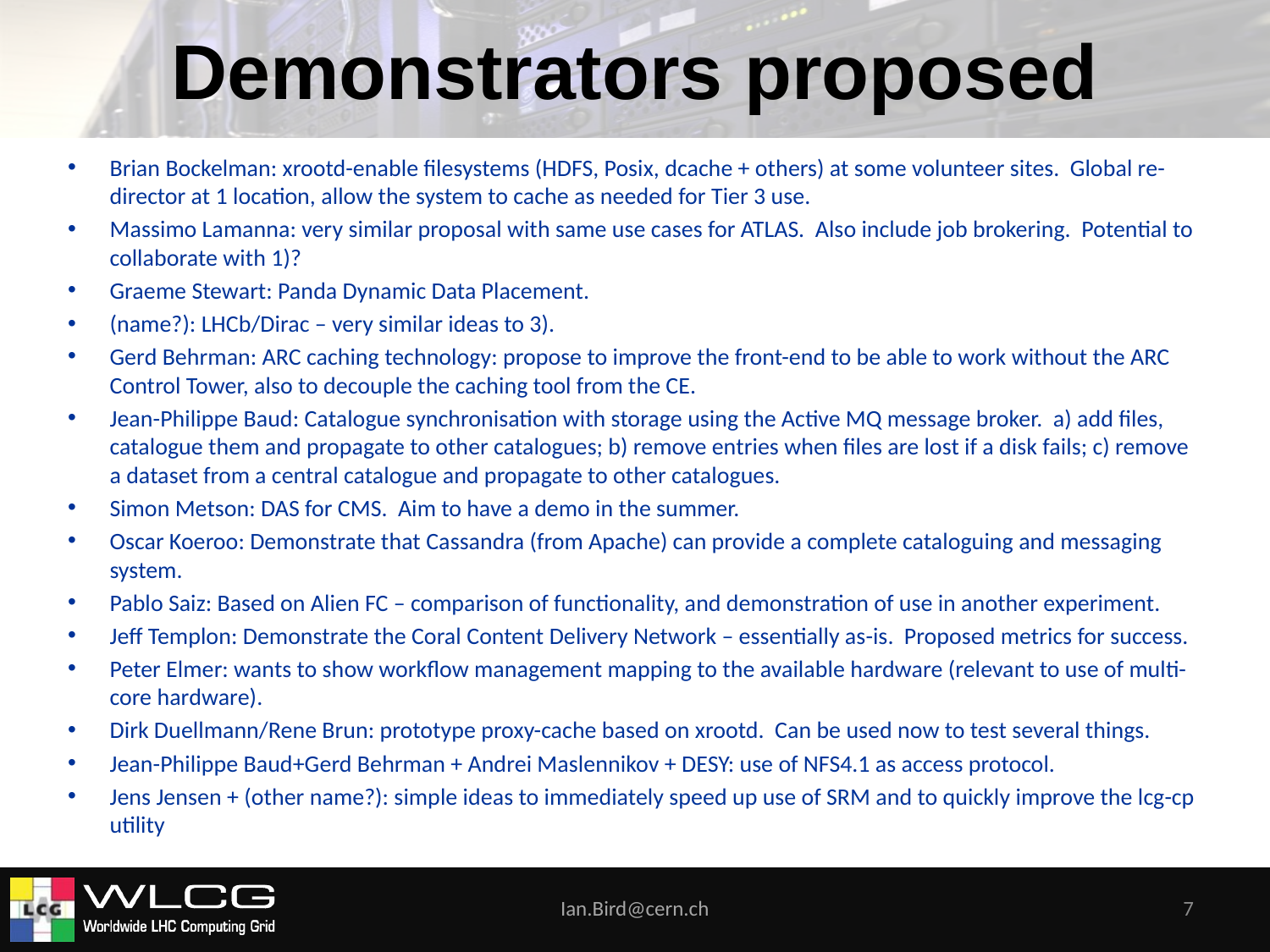

# Demonstrators proposed
Brian Bockelman: xrootd-enable filesystems (HDFS, Posix, dcache + others) at some volunteer sites.  Global re-director at 1 location, allow the system to cache as needed for Tier 3 use.
Massimo Lamanna: very similar proposal with same use cases for ATLAS.  Also include job brokering.  Potential to collaborate with 1)?
Graeme Stewart: Panda Dynamic Data Placement.
(name?): LHCb/Dirac – very similar ideas to 3).
Gerd Behrman: ARC caching technology: propose to improve the front-end to be able to work without the ARC Control Tower, also to decouple the caching tool from the CE.
Jean-Philippe Baud: Catalogue synchronisation with storage using the Active MQ message broker.  a) add files, catalogue them and propagate to other catalogues; b) remove entries when files are lost if a disk fails; c) remove a dataset from a central catalogue and propagate to other catalogues.
Simon Metson: DAS for CMS.  Aim to have a demo in the summer.
Oscar Koeroo: Demonstrate that Cassandra (from Apache) can provide a complete cataloguing and messaging system.
Pablo Saiz: Based on Alien FC – comparison of functionality, and demonstration of use in another experiment.
Jeff Templon: Demonstrate the Coral Content Delivery Network – essentially as-is.  Proposed metrics for success.
Peter Elmer: wants to show workflow management mapping to the available hardware (relevant to use of multi-core hardware).
Dirk Duellmann/Rene Brun: prototype proxy-cache based on xrootd.  Can be used now to test several things.
Jean-Philippe Baud+Gerd Behrman + Andrei Maslennikov + DESY: use of NFS4.1 as access protocol.
Jens Jensen + (other name?): simple ideas to immediately speed up use of SRM and to quickly improve the lcg-cp utility
Ian.Bird@cern.ch
7